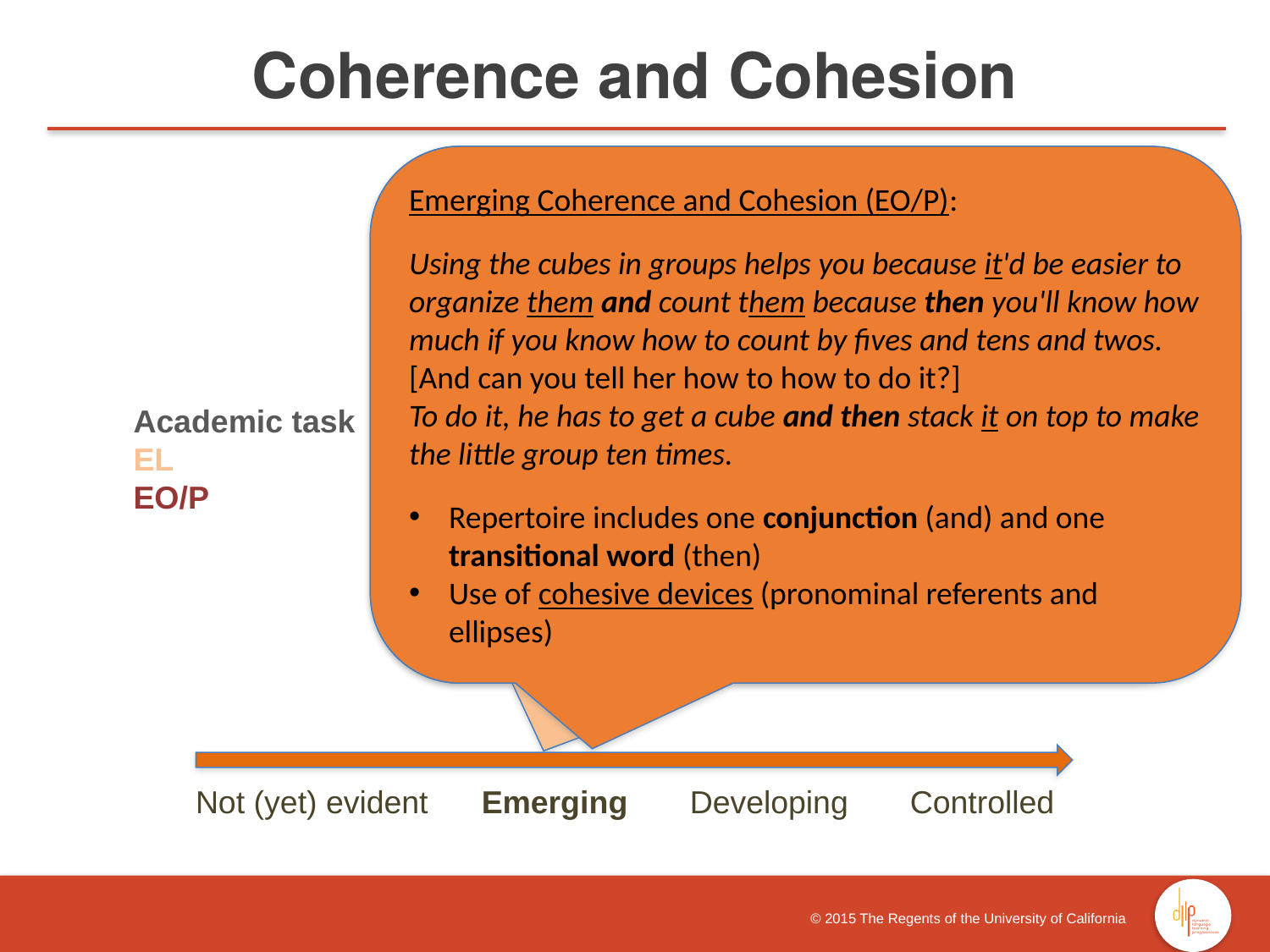

Coherence and Cohesion
Emerging Coherence and Cohesion (EL):

He could use the cubes by tens or twenties. And twenties is much more easier because it's longer and you use less space.
[Anything else?]
So it could be much easier by using tens or twenties.

Repertoire includes one conjunction (and)
Use of cohesive devices (pronominal referents and ellipses)
Emerging Coherence and Cohesion (EO/P):

Using the cubes in groups helps you because it'd be easier to organize them and count them because then you'll know how much if you know how to count by fives and tens and twos.
[And can you tell her how to how to do it?]
To do it, he has to get a cube and then stack it on top to make the little group ten times.

Repertoire includes one conjunction (and) and one transitional word (then)
Use of cohesive devices (pronominal referents and ellipses)

Academic task
EL
EO/P

       Not (yet) evident      Emerging       Developing       Controlled